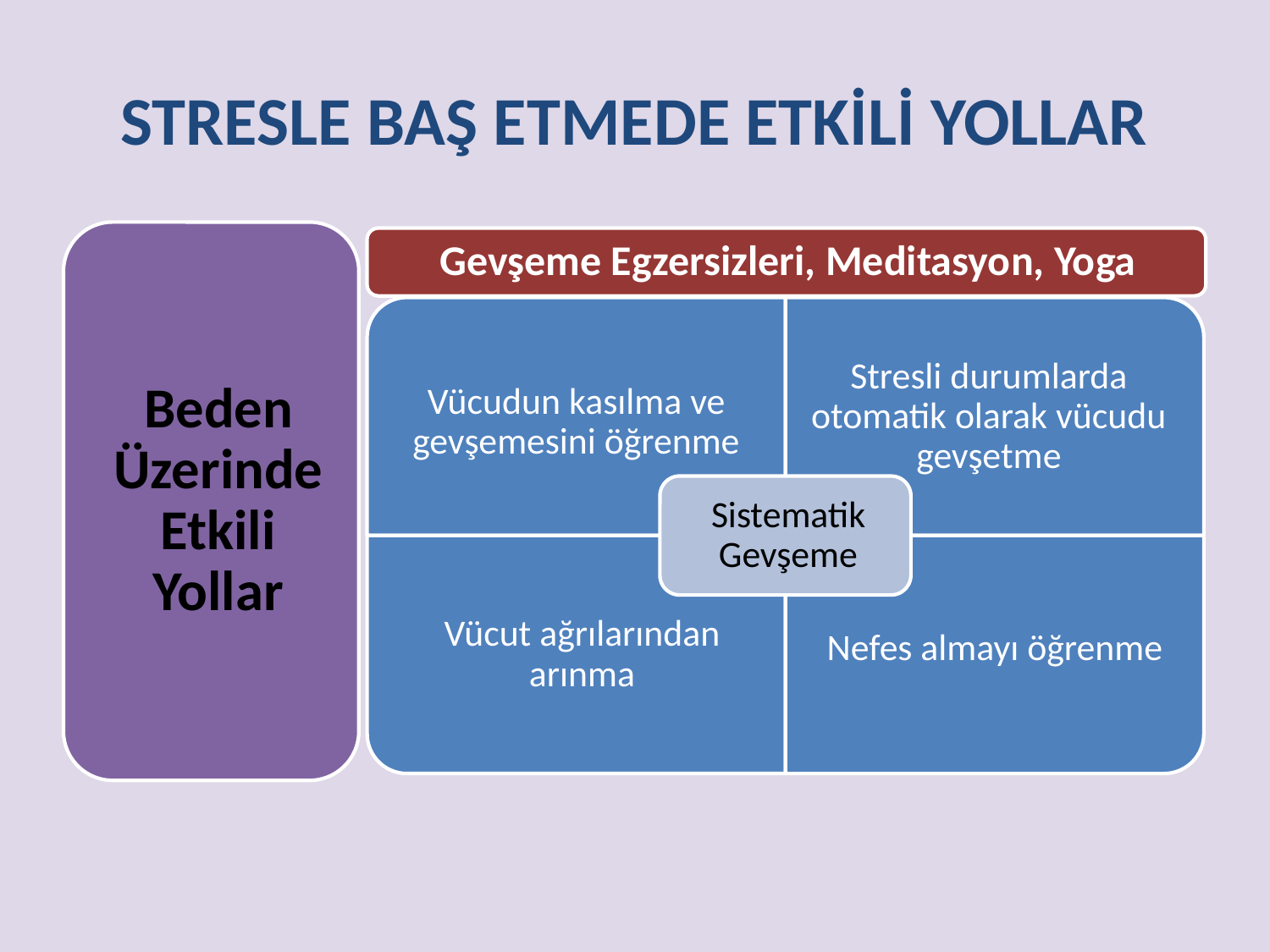

# STRESLE BAŞ ETMEDE ETKİLİ YOLLAR
Beden Üzerinde Etkili Yollar
Gevşeme Egzersizleri, Meditasyon, Yoga
Vücudun kasılma ve gevşemesini öğrenme
Stresli durumlarda otomatik olarak vücudu gevşetme
Vücut ağrılarından arınma
Nefes almayı öğrenme
Sistematik Gevşeme